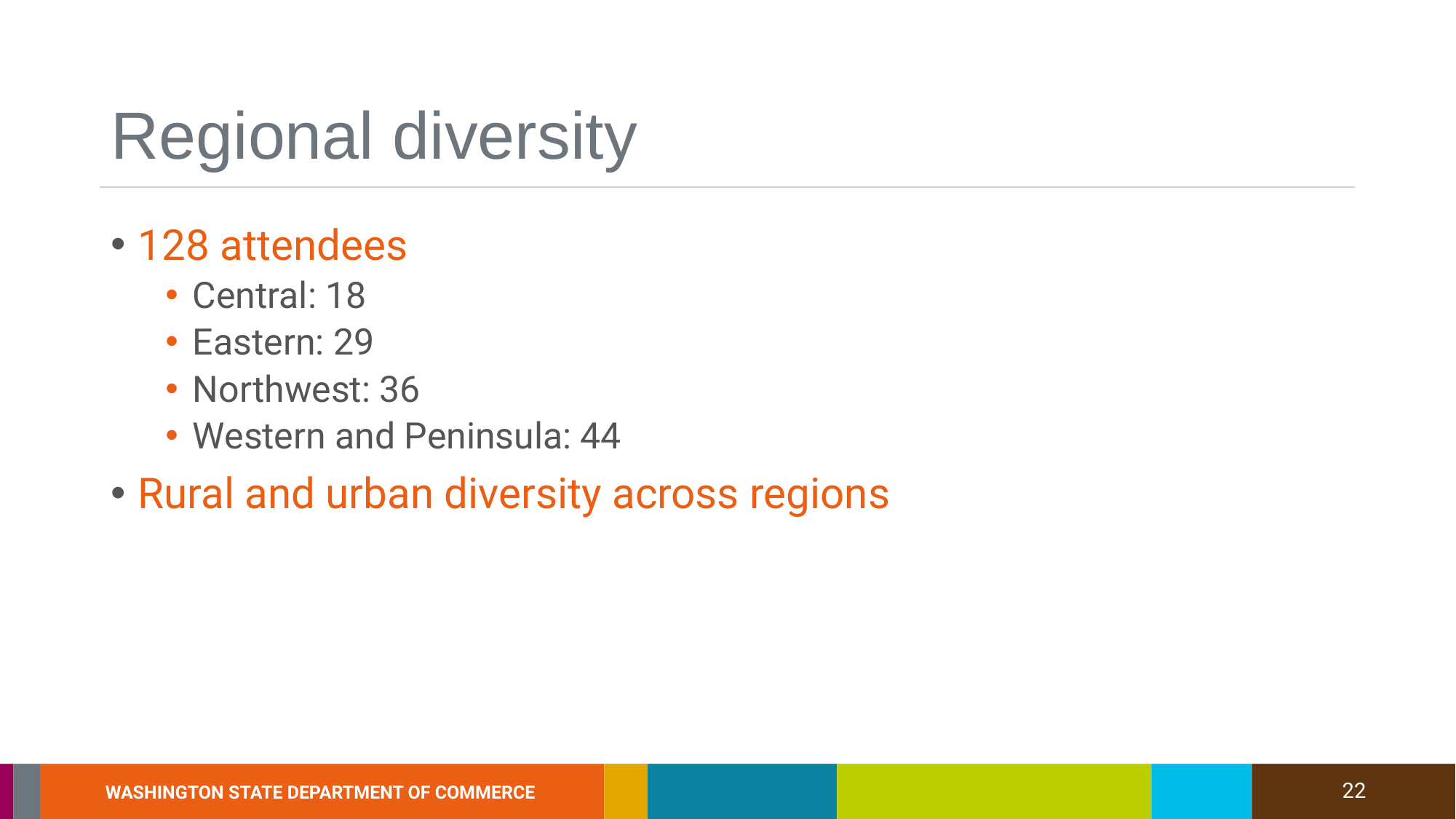

# Regional diversity
128 attendees
Central: 18
Eastern: 29
Northwest: 36
Western and Peninsula: 44
Rural and urban diversity across regions